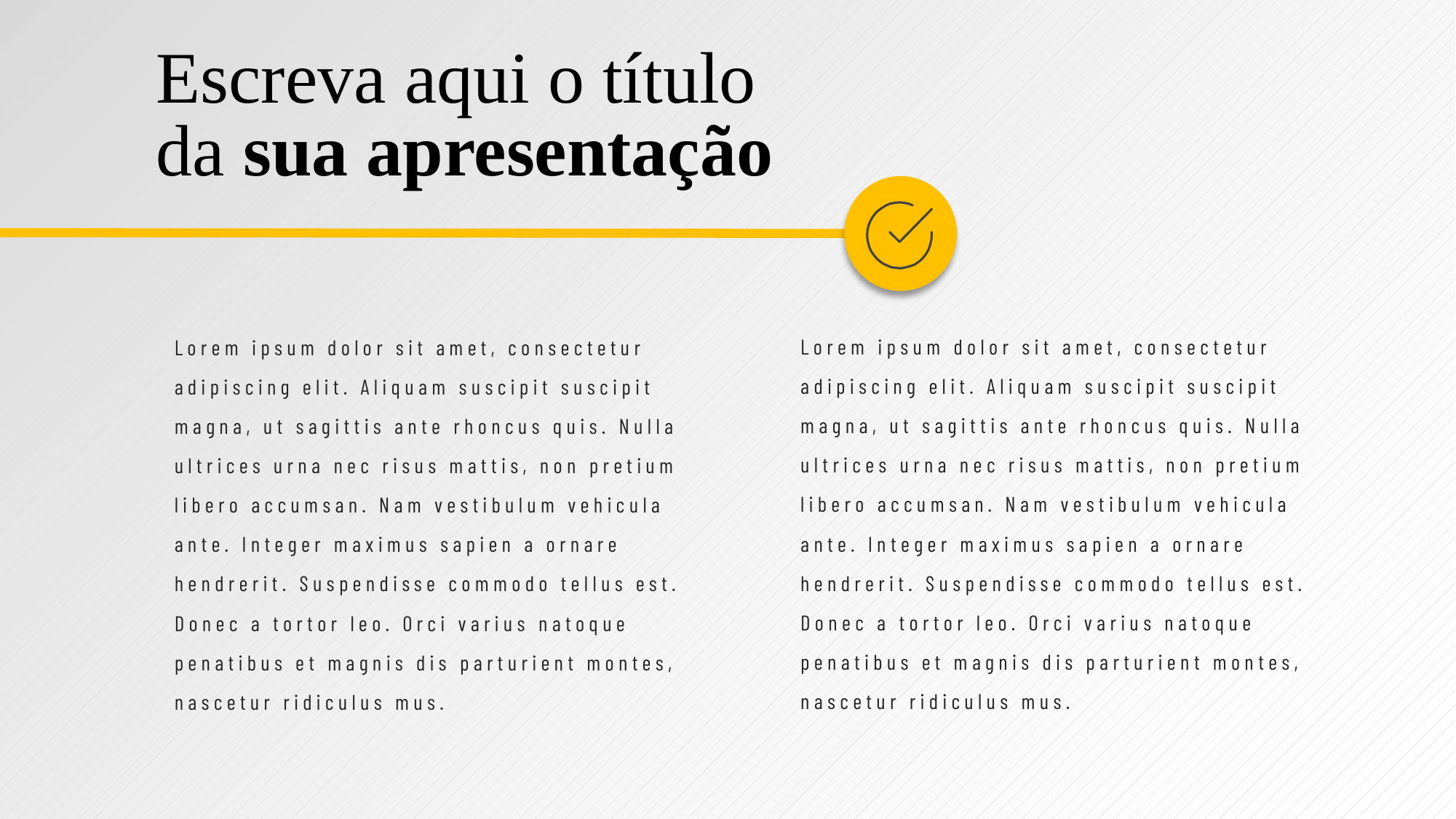

Escreva aqui o título
da sua apresentação

Lorem ipsum dolor sit amet, consectetur adipiscing elit. Aliquam suscipit suscipit magna, ut sagittis ante rhoncus quis. Nulla ultrices urna nec risus mattis, non pretium libero accumsan. Nam vestibulum vehicula ante. Integer maximus sapien a ornare hendrerit. Suspendisse commodo tellus est. Donec a tortor leo. Orci varius natoque penatibus et magnis dis parturient montes, nascetur ridiculus mus.
Lorem ipsum dolor sit amet, consectetur adipiscing elit. Aliquam suscipit suscipit magna, ut sagittis ante rhoncus quis. Nulla ultrices urna nec risus mattis, non pretium libero accumsan. Nam vestibulum vehicula ante. Integer maximus sapien a ornare hendrerit. Suspendisse commodo tellus est. Donec a tortor leo. Orci varius natoque penatibus et magnis dis parturient montes, nascetur ridiculus mus.